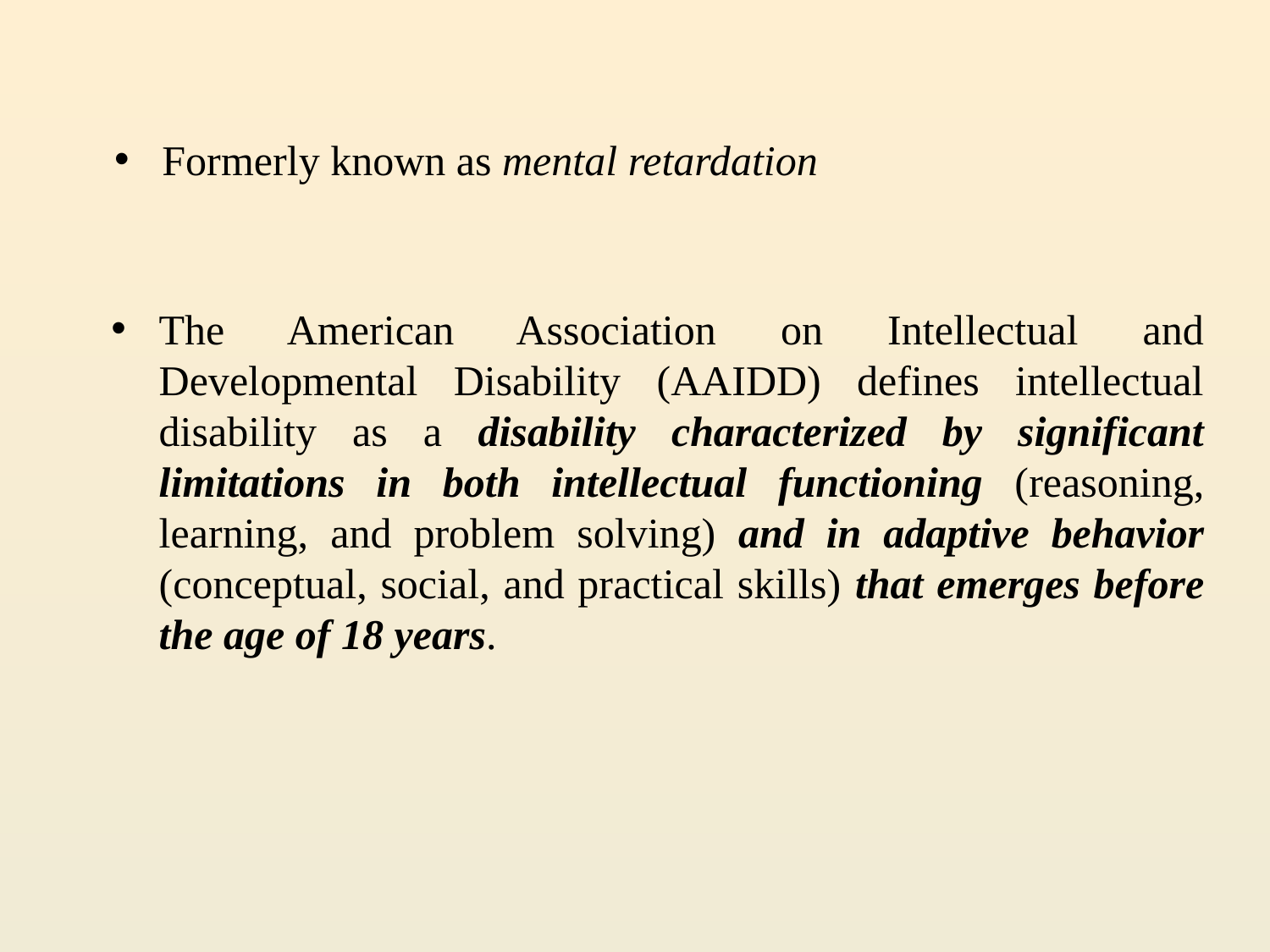

Formerly known as mental retardation
The American Association on Intellectual and Developmental Disability (AAIDD) defines intellectual disability as a disability characterized by significant limitations in both intellectual functioning (reasoning, learning, and problem solving) and in adaptive behavior (conceptual, social, and practical skills) that emerges before the age of 18 years.